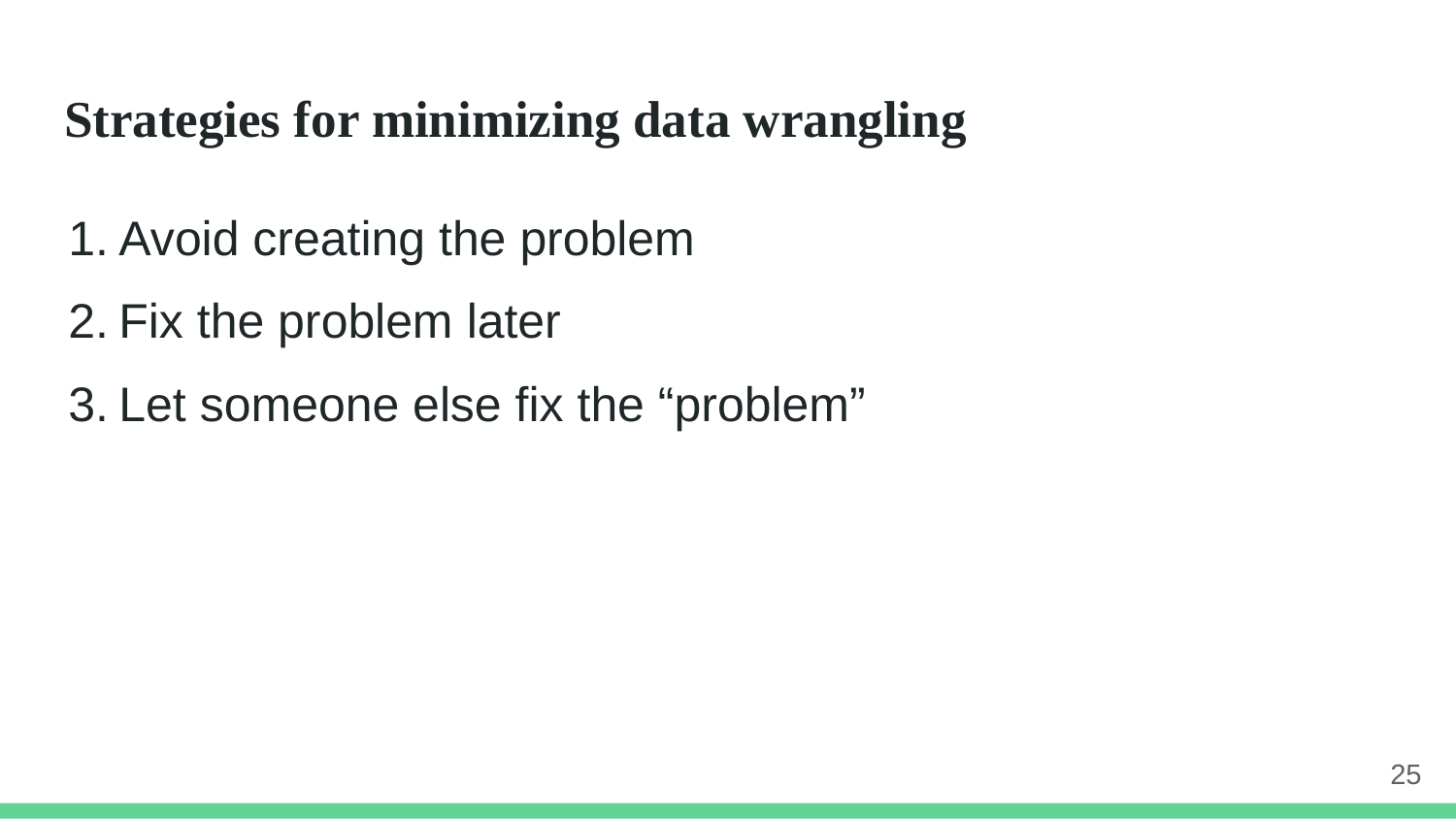

# Strategies for minimizing data wrangling
Avoid creating the problem
Fix the problem later
Let someone else fix the “problem”
25